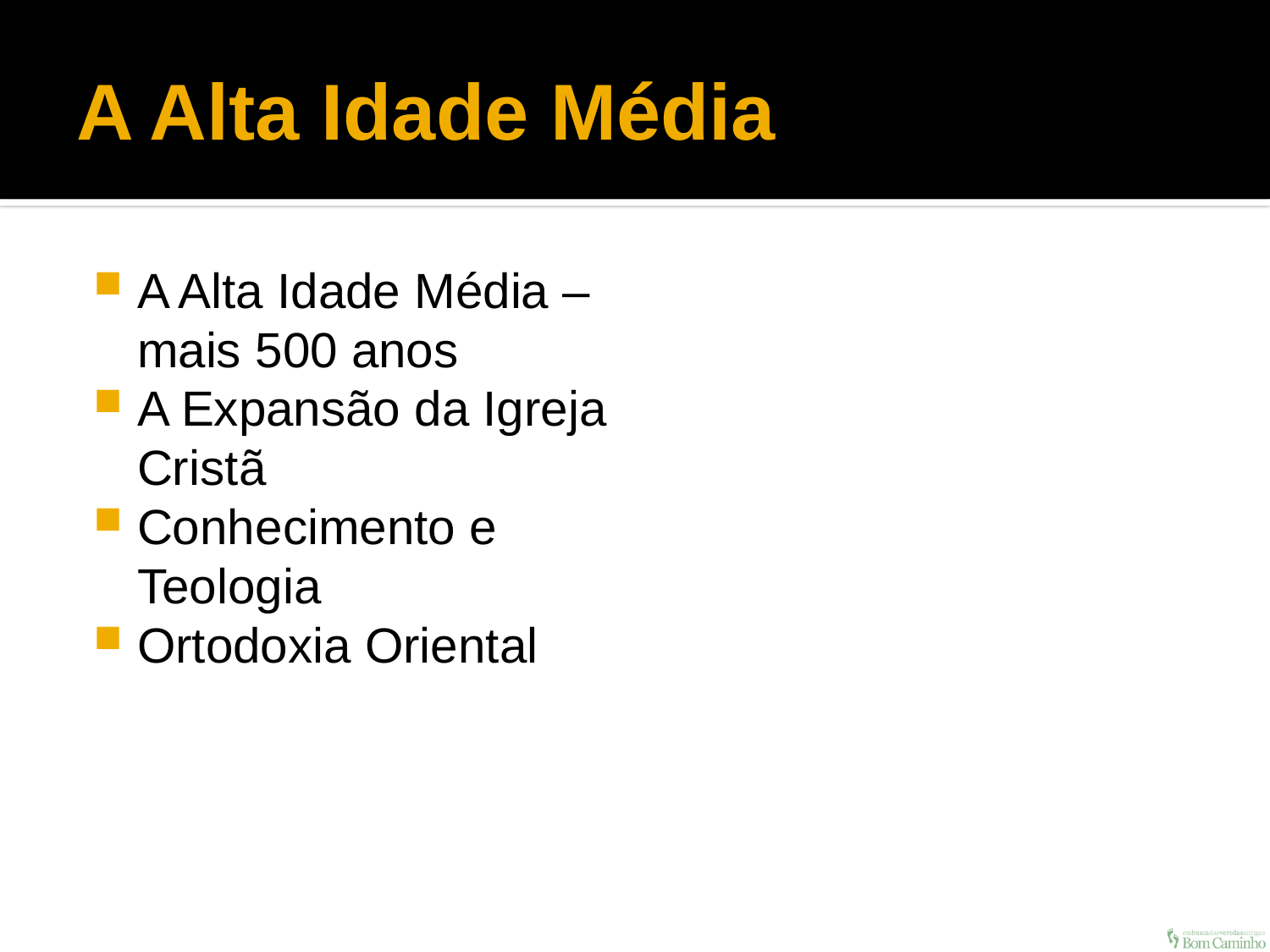

# A Alta Idade Média
A Alta Idade Média – mais 500 anos
A Expansão da Igreja Cristã
Conhecimento e Teologia
Ortodoxia Oriental